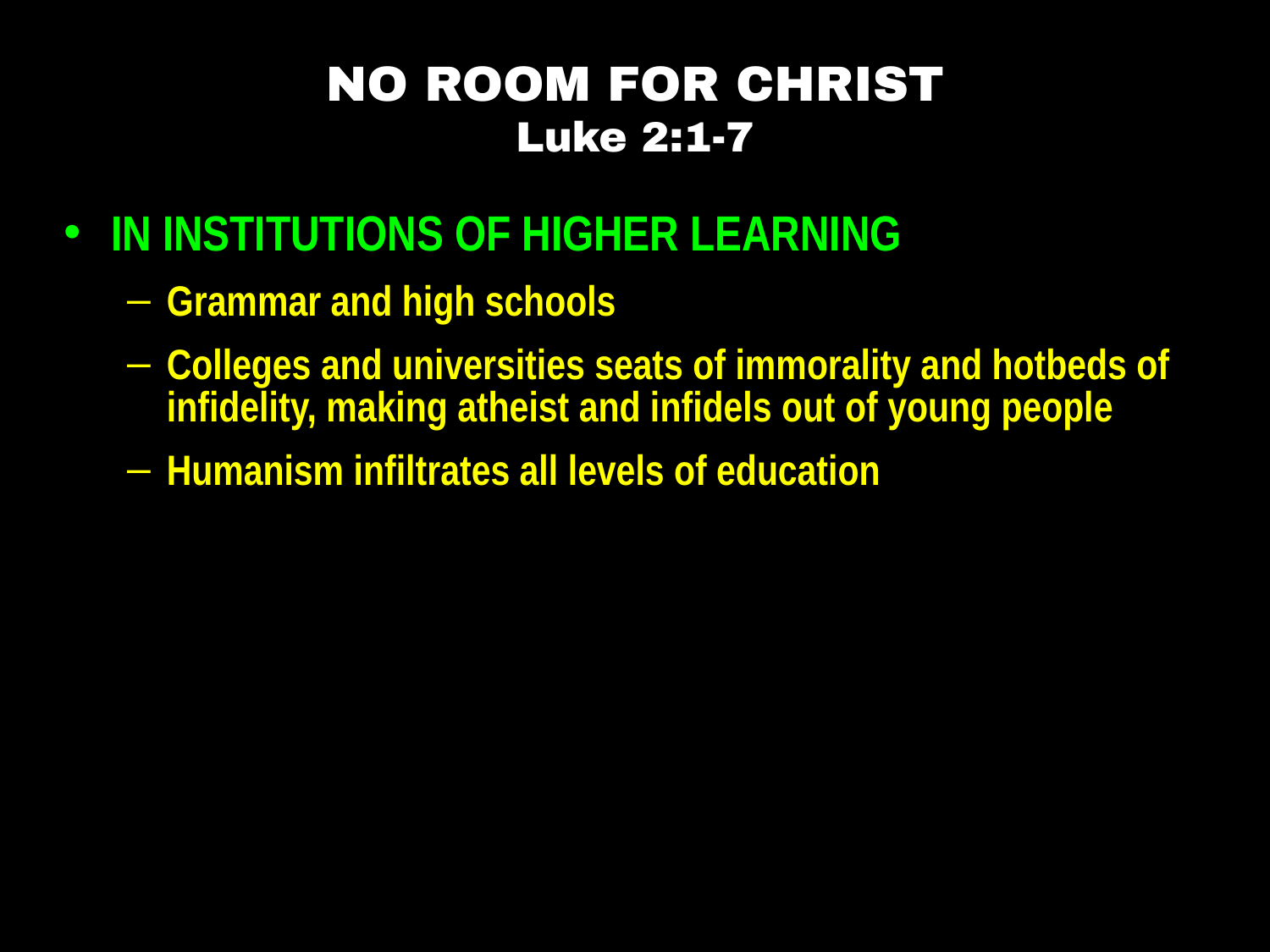

# NO ROOM FOR CHRIST Luke 2:1-7
IN INSTITUTIONS OF HIGHER LEARNING
Grammar and high schools
Colleges and universities seats of immorality and hotbeds of infidelity, making atheist and infidels out of young people
Humanism infiltrates all levels of education